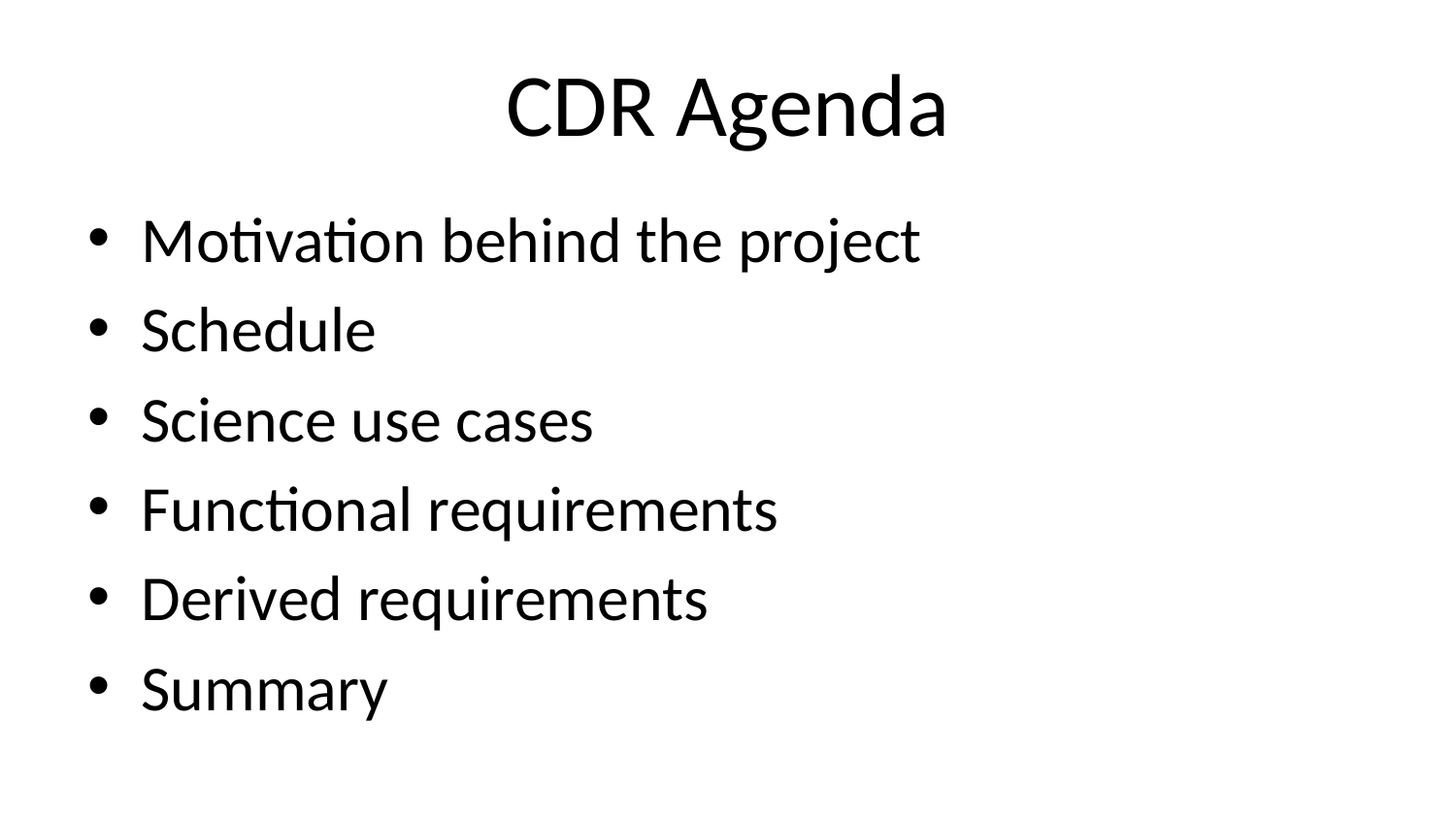

# CDR Agenda
Motivation behind the project
Schedule
Science use cases
Functional requirements
Derived requirements
Summary